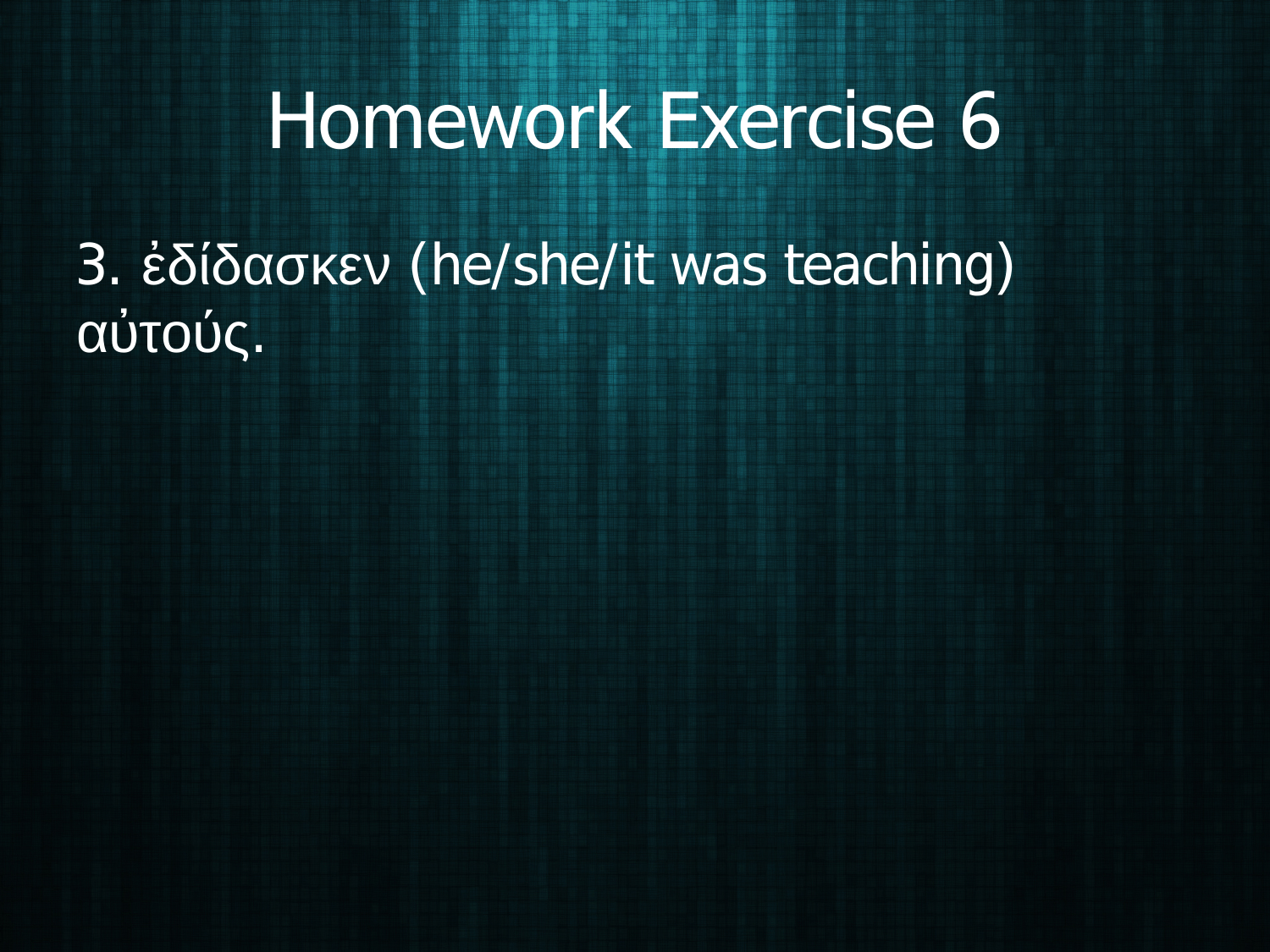

# Homework Exercise 6
3. ἐδίδασκεν (he/she/it was teaching) αὐτούς.